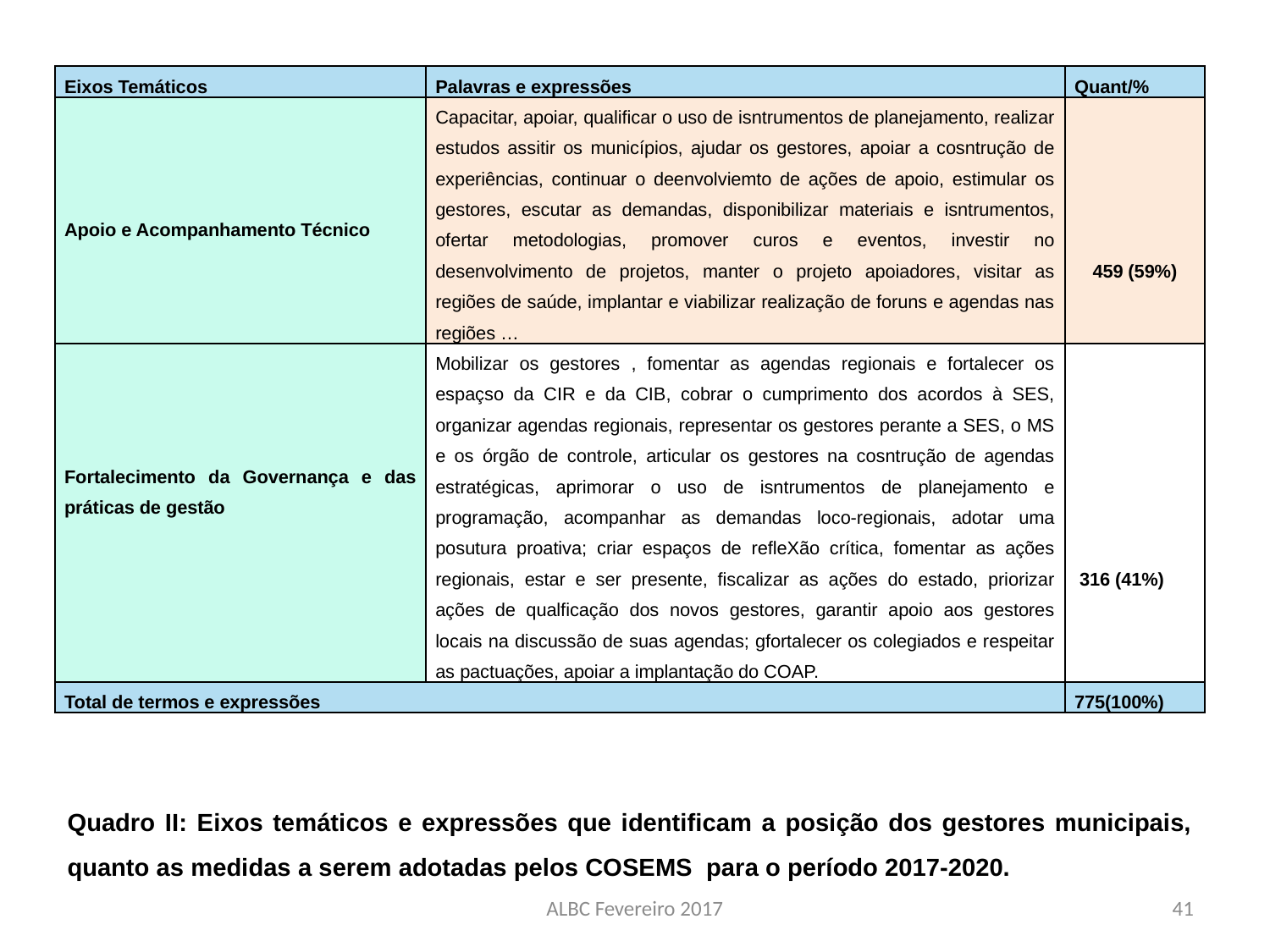

| Eixos Temáticos | Palavras e expressões | Quant/% |
| --- | --- | --- |
| Apoio e Acompanhamento Técnico | Capacitar, apoiar, qualificar o uso de isntrumentos de planejamento, realizar estudos assitir os municípios, ajudar os gestores, apoiar a cosntrução de experiências, continuar o deenvolviemto de ações de apoio, estimular os gestores, escutar as demandas, disponibilizar materiais e isntrumentos, ofertar metodologias, promover curos e eventos, investir no desenvolvimento de projetos, manter o projeto apoiadores, visitar as regiões de saúde, implantar e viabilizar realização de foruns e agendas nas regiões … | 459 (59%) |
| Fortalecimento da Governança e das práticas de gestão | Mobilizar os gestores , fomentar as agendas regionais e fortalecer os espaçso da CIR e da CIB, cobrar o cumprimento dos acordos à SES, organizar agendas regionais, representar os gestores perante a SES, o MS e os órgão de controle, articular os gestores na cosntrução de agendas estratégicas, aprimorar o uso de isntrumentos de planejamento e programação, acompanhar as demandas loco-regionais, adotar uma posutura proativa; criar espaços de refleXão crítica, fomentar as ações regionais, estar e ser presente, fiscalizar as ações do estado, priorizar ações de qualficação dos novos gestores, garantir apoio aos gestores locais na discussão de suas agendas; gfortalecer os colegiados e respeitar as pactuações, apoiar a implantação do COAP. | 316 (41%) |
| Total de termos e expressões |  | 775(100%) |
Quadro II: Eixos temáticos e expressões que identificam a posição dos gestores municipais, quanto as medidas a serem adotadas pelos COSEMS  para o período 2017-2020.
ALBC Fevereiro 2017
41